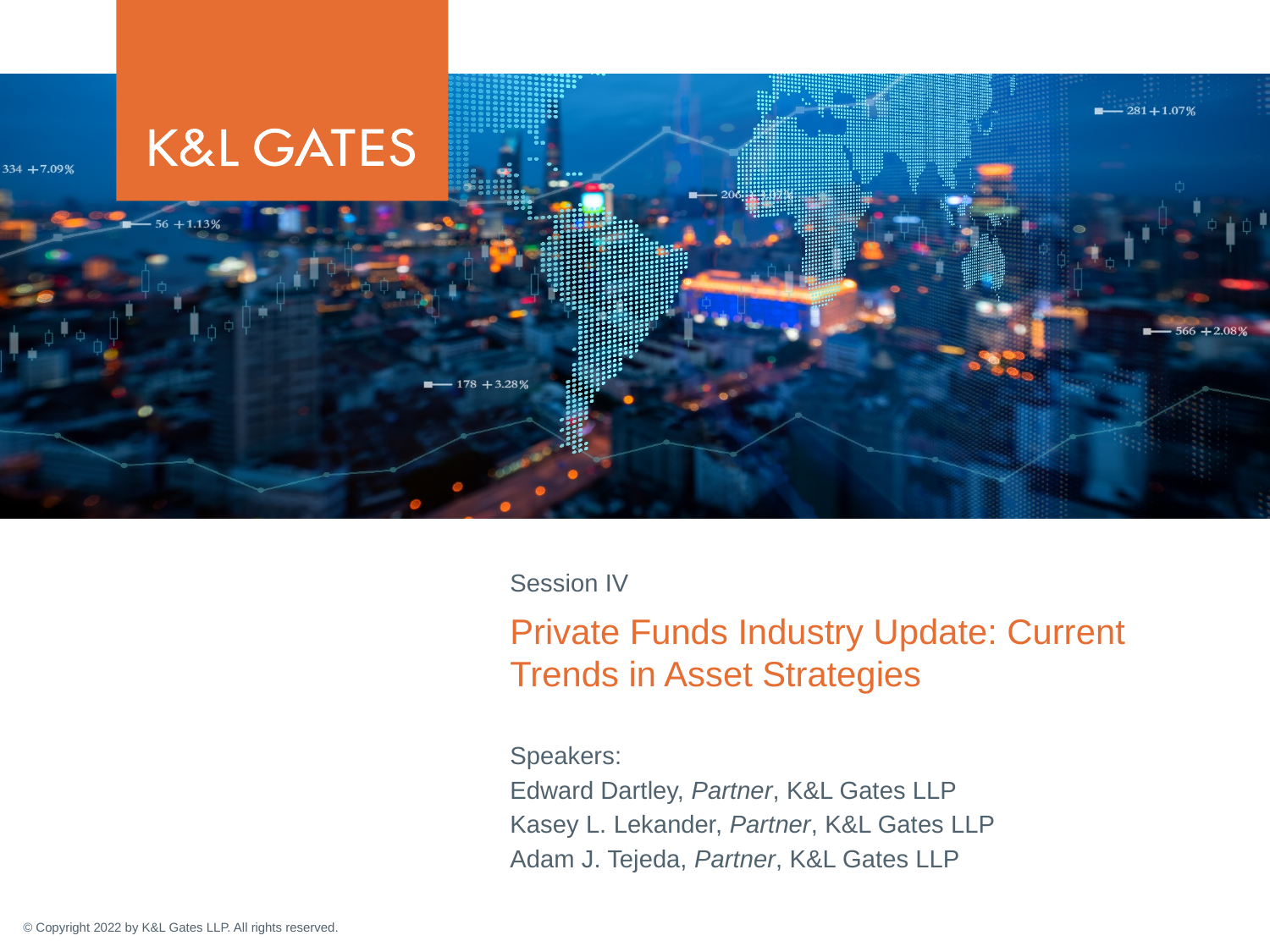

Session IV
# Private Funds Industry Update: Current Trends in Asset Strategies
Speakers:
Edward Dartley, Partner, K&L Gates LLP
Kasey L. Lekander, Partner, K&L Gates LLP
Adam J. Tejeda, Partner, K&L Gates LLP